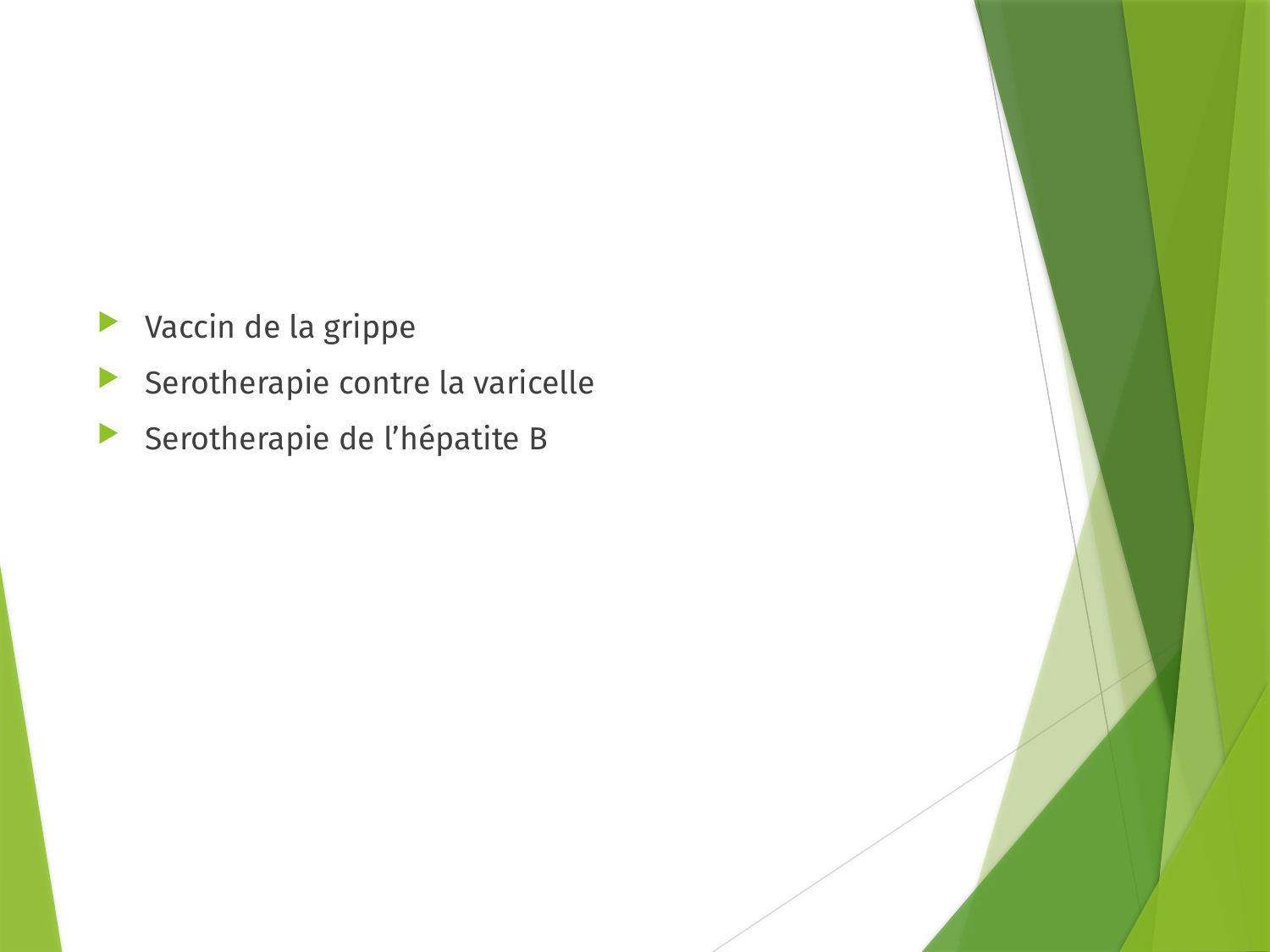

Vaccin de la grippe
Serotherapie contre la varicelle
Serotherapie de l’hépatite B